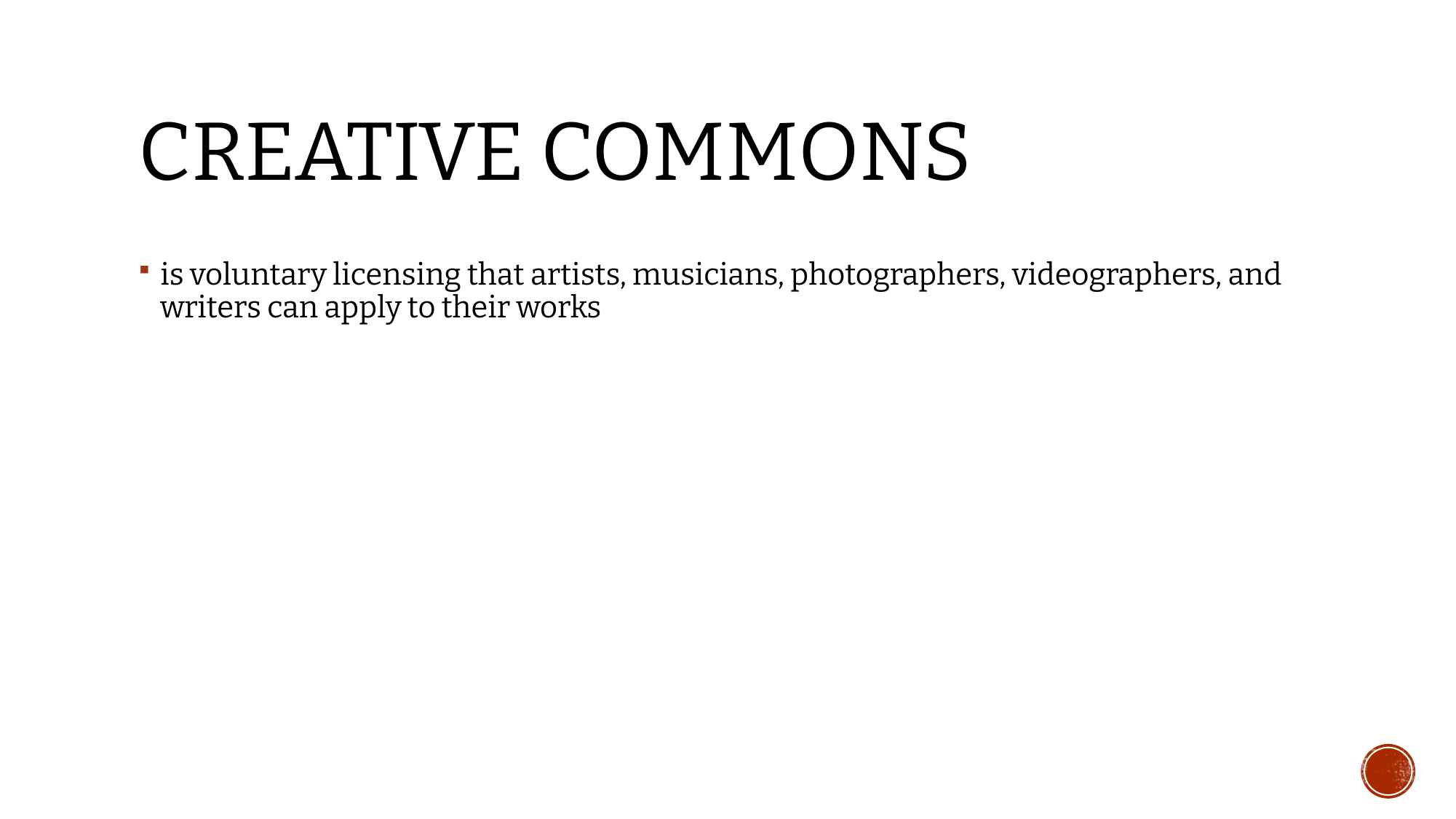

# Creative Commons
is voluntary licensing that artists, musicians, photographers, videographers, and writers can apply to their works